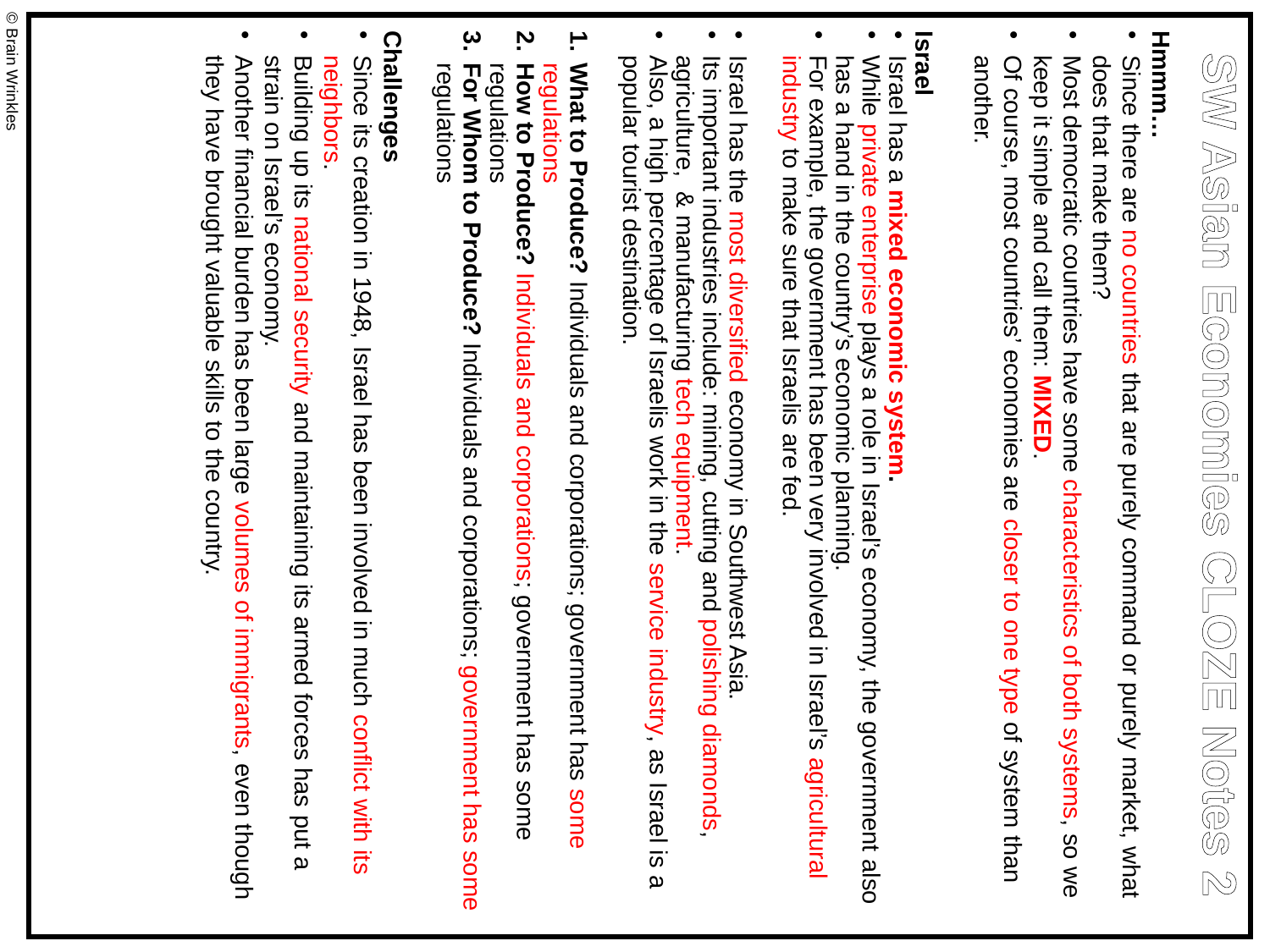

Hmmm…
Since there are no countries that are purely command or purely market, what does that make them?
Most democratic countries have some characteristics of both systems, so we keep it simple and call them: MIXED.
Of course, most countries’ economies are closer to one type of system than another.

Israel
Israel has a mixed economic system.
While private enterprise plays a role in Israel’s economy, the government also has a hand in the country’s economic planning.
For example, the government has been very involved in Israel’s agricultural industry to make sure that Israelis are fed.

Israel has the most diversified economy in Southwest Asia.
Its important industries include: mining, cutting and polishing diamonds, agriculture,  & manufacturing tech equipment.
Also, a high percentage of Israelis work in the service industry, as Israel is a popular tourist destination.

What to Produce? Individuals and corporations; government has some regulations
How to Produce? Individuals and corporations; government has some regulations
For Whom to Produce? Individuals and corporations; government has some regulations

Challenges
Since its creation in 1948, Israel has been involved in much conflict with its neighbors.
Building up its national security and maintaining its armed forces has put a strain on Israel’s economy.
Another financial burden has been large volumes of immigrants, even though they have brought valuable skills to the country.

© Brain Wrinkles
SW Asian Economies CLOZE Notes 2